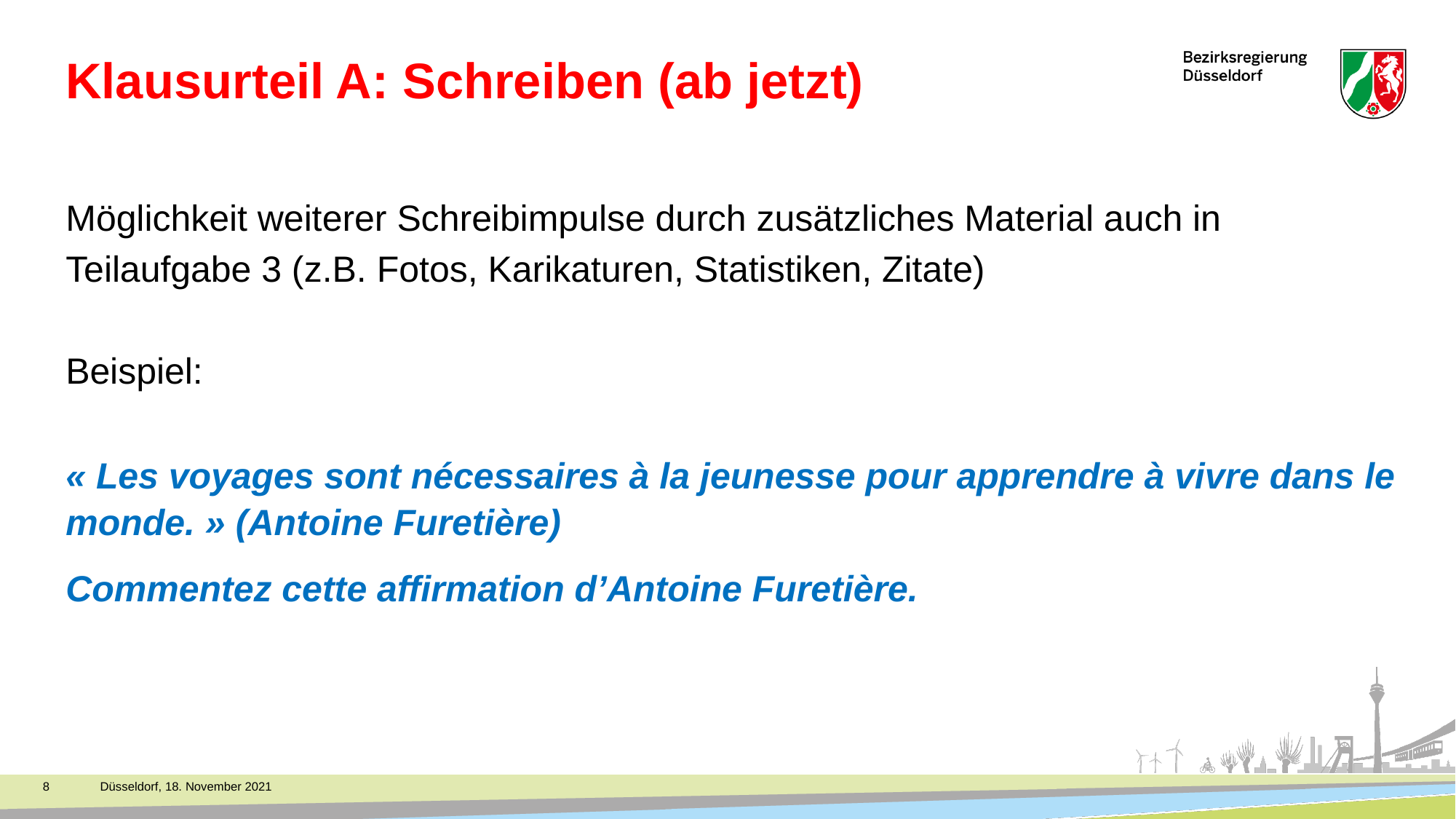

# Klausurteil A: Schreiben (ab jetzt)
Möglichkeit weiterer Schreibimpulse durch zusätzliches Material auch in
Teilaufgabe 3 (z.B. Fotos, Karikaturen, Statistiken, Zitate)

Beispiel:

« Les voyages sont nécessaires à la jeunesse pour apprendre à vivre dans le monde. » (Antoine Furetière)
Commentez cette affirmation d’Antoine Furetière.

8
Düsseldorf, 18. November 2021